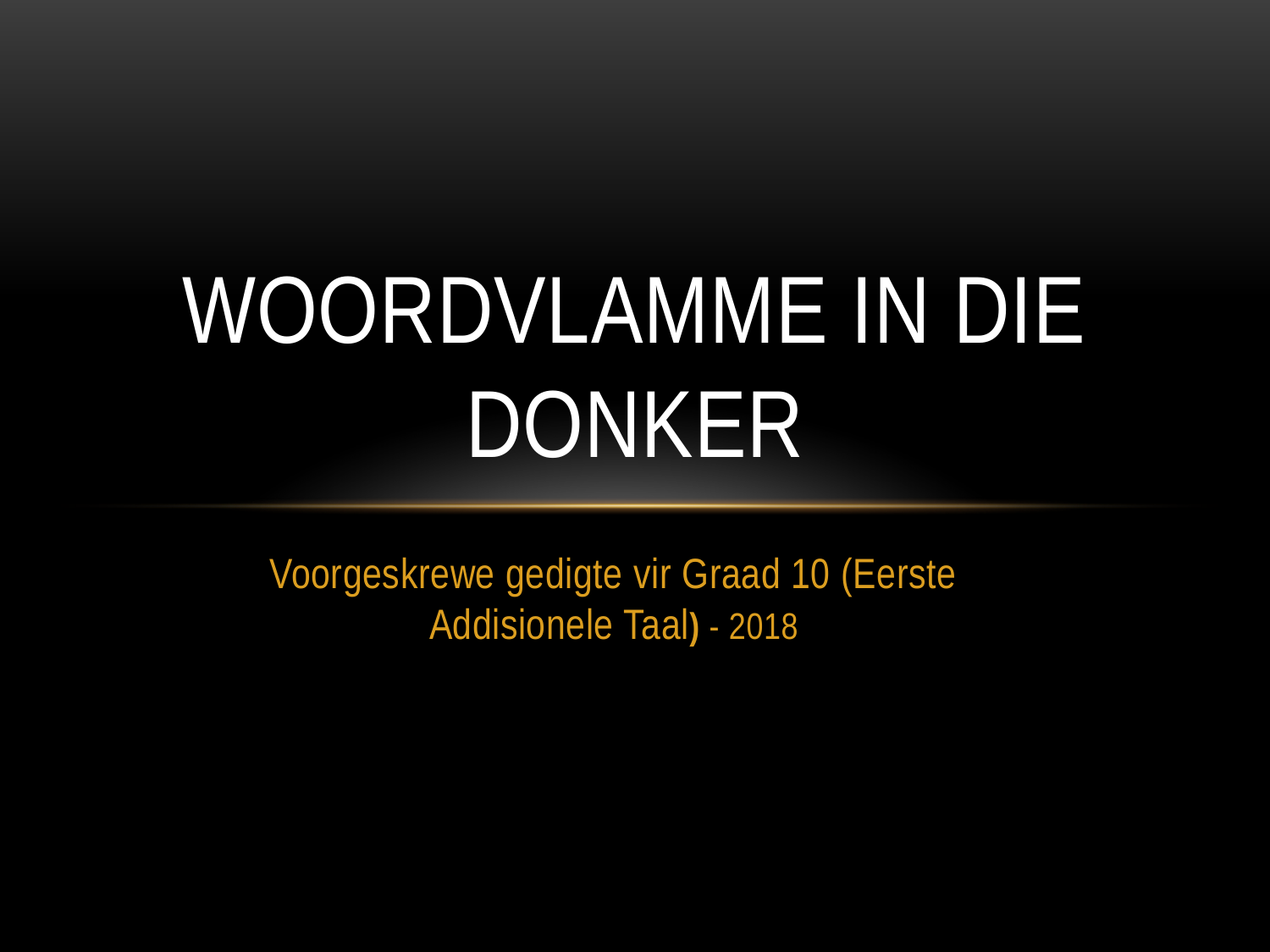

# WOORDvlamme IN DIE DONKER
Voorgeskrewe gedigte vir Graad 10 (Eerste Addisionele Taal) - 2018